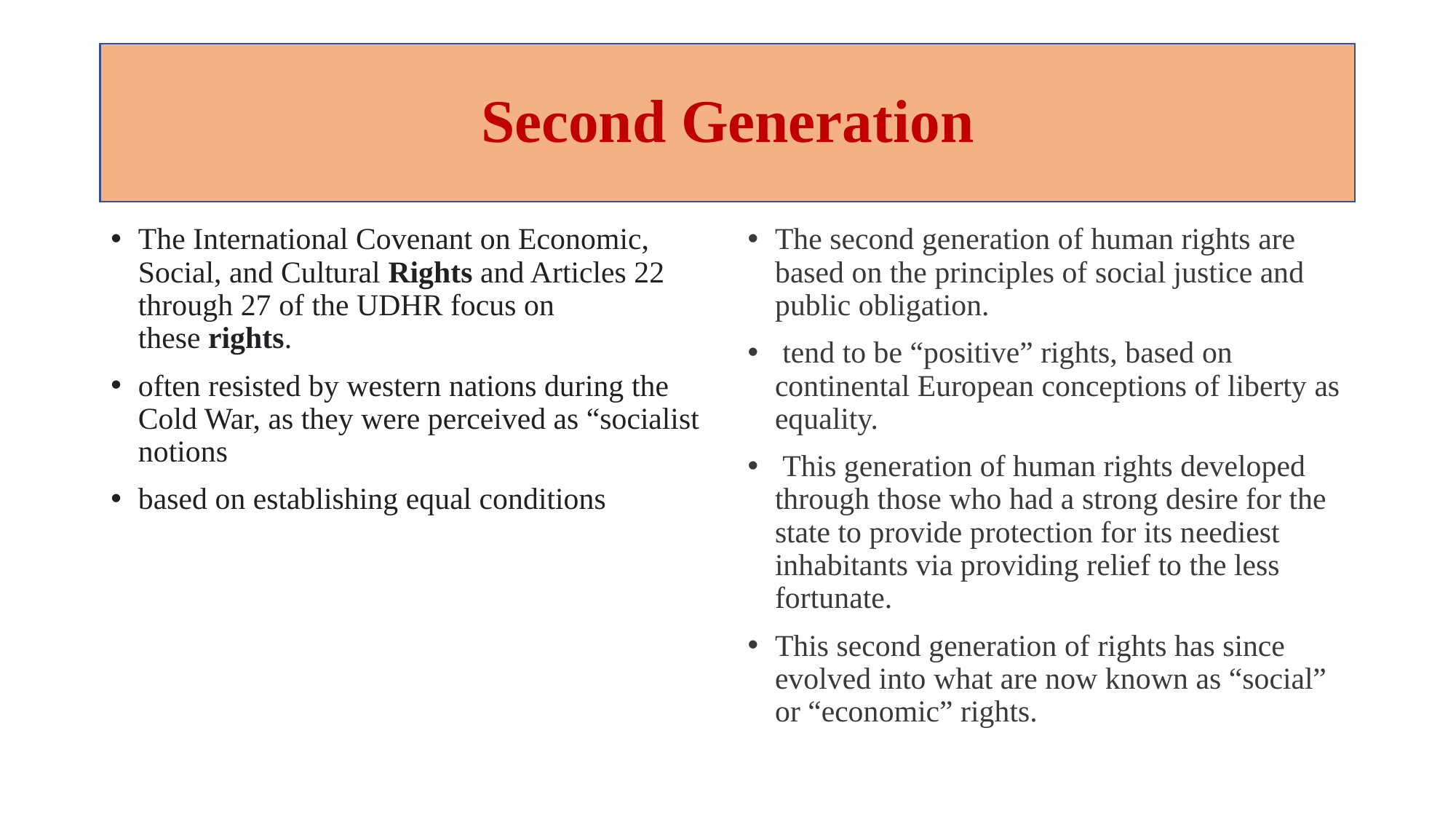

# Second Generation
The International Covenant on Economic, Social, and Cultural Rights and Articles 22 through 27 of the UDHR focus on these rights.
often resisted by western nations during the Cold War, as they were perceived as “socialist notions
based on establishing equal conditions
The second generation of human rights are based on the principles of social justice and public obligation.
 tend to be “positive” rights, based on continental European conceptions of liberty as equality.
 This generation of human rights developed through those who had a strong desire for the state to provide protection for its neediest inhabitants via providing relief to the less fortunate.
This second generation of rights has since evolved into what are now known as “social” or “economic” rights.